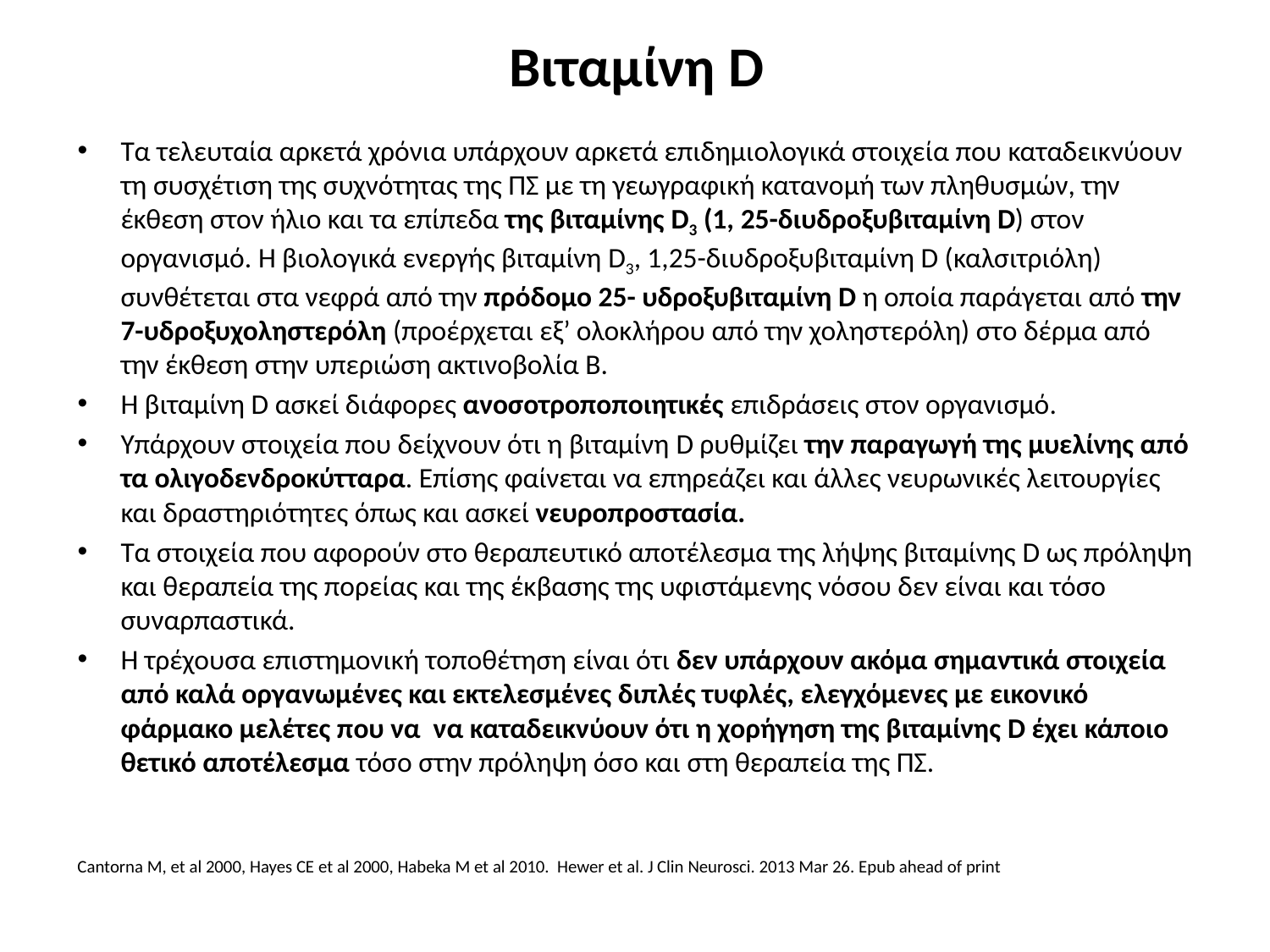

# Βιταμίνη D
Τα τελευταία αρκετά χρόνια υπάρχουν αρκετά επιδημιολογικά στοιχεία που καταδεικνύουν τη συσχέτιση της συχνότητας της ΠΣ με τη γεωγραφική κατανομή των πληθυσμών, την έκθεση στον ήλιο και τα επίπεδα της βιταμίνης D3 (1, 25-διυδροξυβιταμίνη D) στον οργανισμό. Η βιολογικά ενεργής βιταμίνη D3, 1,25-διυδροξυβιταμίνη D (καλσιτριόλη)  συνθέτεται στα νεφρά από την πρόδομο 25- υδροξυβιταμίνη D η οποία παράγεται από την 7-υδροξυχοληστερόλη (προέρχεται εξ’ ολοκλήρου από την χοληστερόλη) στο δέρμα από την έκθεση στην υπεριώση ακτινοβολία Β.
Η βιταμίνη D ασκεί διάφορες ανοσοτροποποιητικές επιδράσεις στον οργανισμό.
Υπάρχουν στοιχεία που δείχνουν ότι η βιταμίνη D ρυθμίζει την παραγωγή της μυελίνης από τα ολιγοδενδροκύτταρα. Επίσης φαίνεται να επηρεάζει και άλλες νευρωνικές λειτουργίες και δραστηριότητες όπως και ασκεί νευροπροστασία.
Τα στοιχεία που αφορούν στο θεραπευτικό αποτέλεσμα της λήψης βιταμίνης D ως πρόληψη και θεραπεία της πορείας και της έκβασης της υφιστάμενης νόσου δεν είναι και τόσο συναρπαστικά.
Η τρέχουσα επιστημονική τοποθέτηση είναι ότι δεν υπάρχουν ακόμα σημαντικά στοιχεία από καλά οργανωμένες και εκτελεσμένες διπλές τυφλές, ελεγχόμενες με εικονικό φάρμακο μελέτες που να  να καταδεικνύουν ότι η χορήγηση της βιταμίνης D έχει κάποιο θετικό αποτέλεσμα τόσο στην πρόληψη όσο και στη θεραπεία της ΠΣ.

Cantorna M, et al 2000, Hayes CE et al 2000, Habeka M et al 2010.  Hewer et al. J Clin Neurosci. 2013 Mar 26. Epub ahead of print